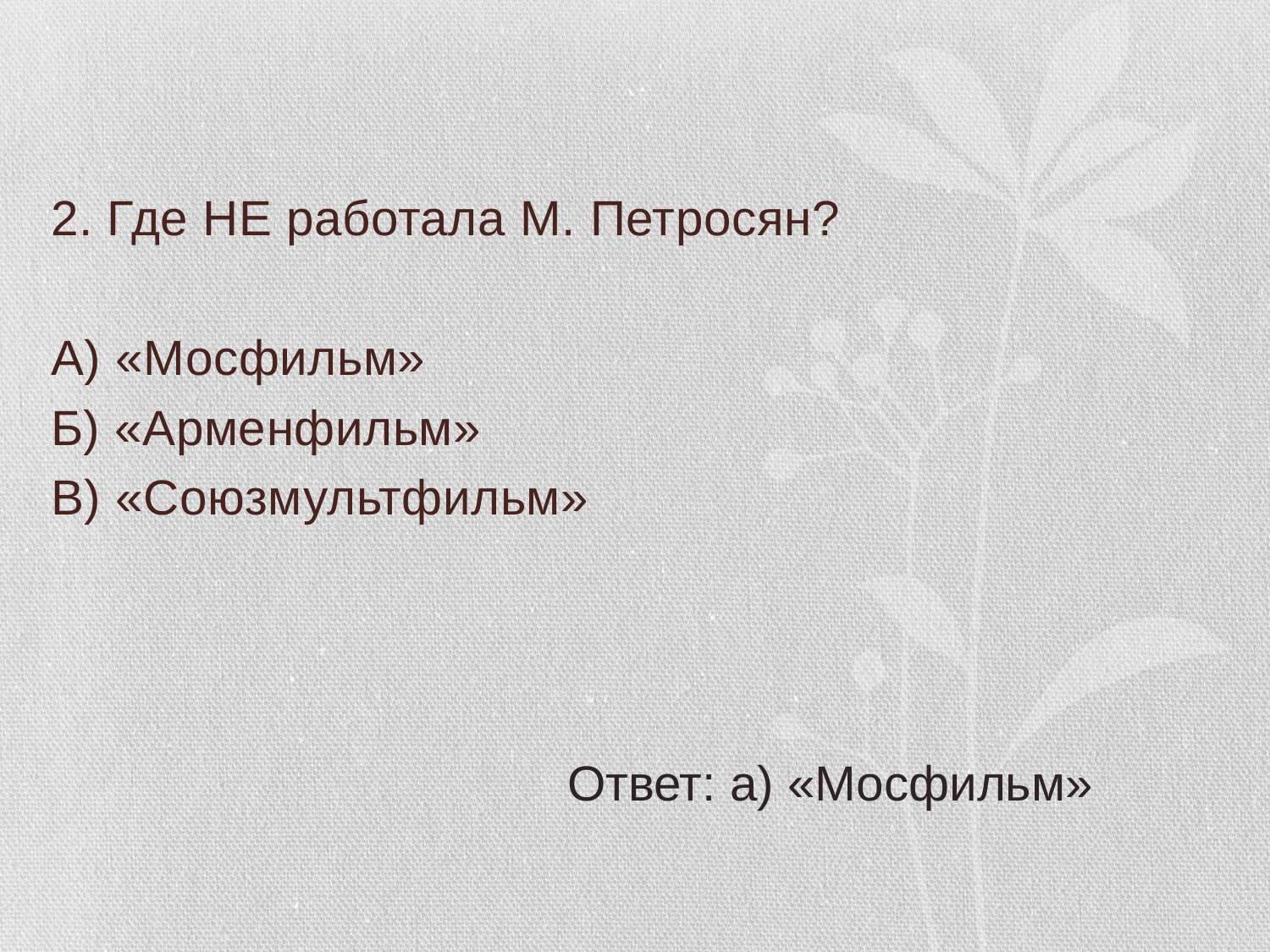

#
2. Где НЕ работала М. Петросян?

А) «Мосфильм»
Б) «Арменфильм»
В) «Союзмультфильм»

Ответ: а) «Мосфильм»